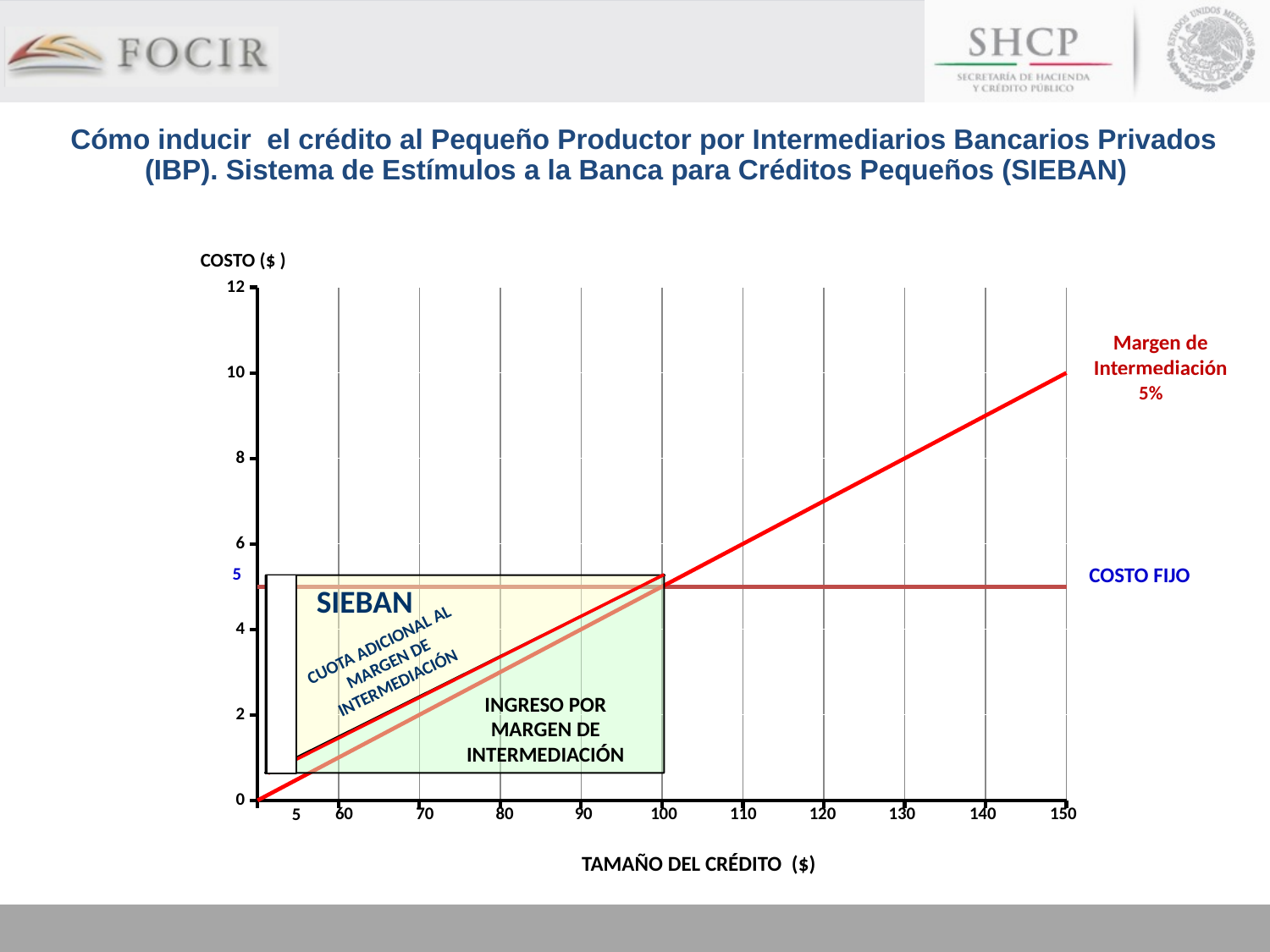

Cómo inducir  el crédito al Pequeño Productor por Intermediarios Bancarios Privados (IBP). Sistema de Estímulos a la Banca para Créditos Pequeños (SIEBAN)
COSTO ($ )

### Chart

| Category | COSTO FIJO | MI |
|---|---|---|
| 0 | 5.0 | 0.0 |
| 1 | 5.0 | 1.0 |
| 2 | 5.0 | 2.0 |
| 3 | 5.0 | 3.0 |
| 4 | 5.0 | 4.0 |
| 5 | 5.0 | 5.0 |
| 6 | 5.0 | 6.0 |
| 7 | 5.0 | 7.0 |
| 8 | 5.0 | 8.0 |
| 9 | 5.0 | 9.0 |
| 10 | 5.0 | 10.0 |
Margen de Intermediación
5%

COSTO FIJO
5

SIEBAN
CUOTA ADICIONAL AL MARGEN DE INTERMEDIACIÓN
INGRESO POR MARGEN DE INTERMEDIACIÓN
60
70
80
100
110
120
130
140
150
90
5
TAMAÑO DEL CRÉDITO  ($)